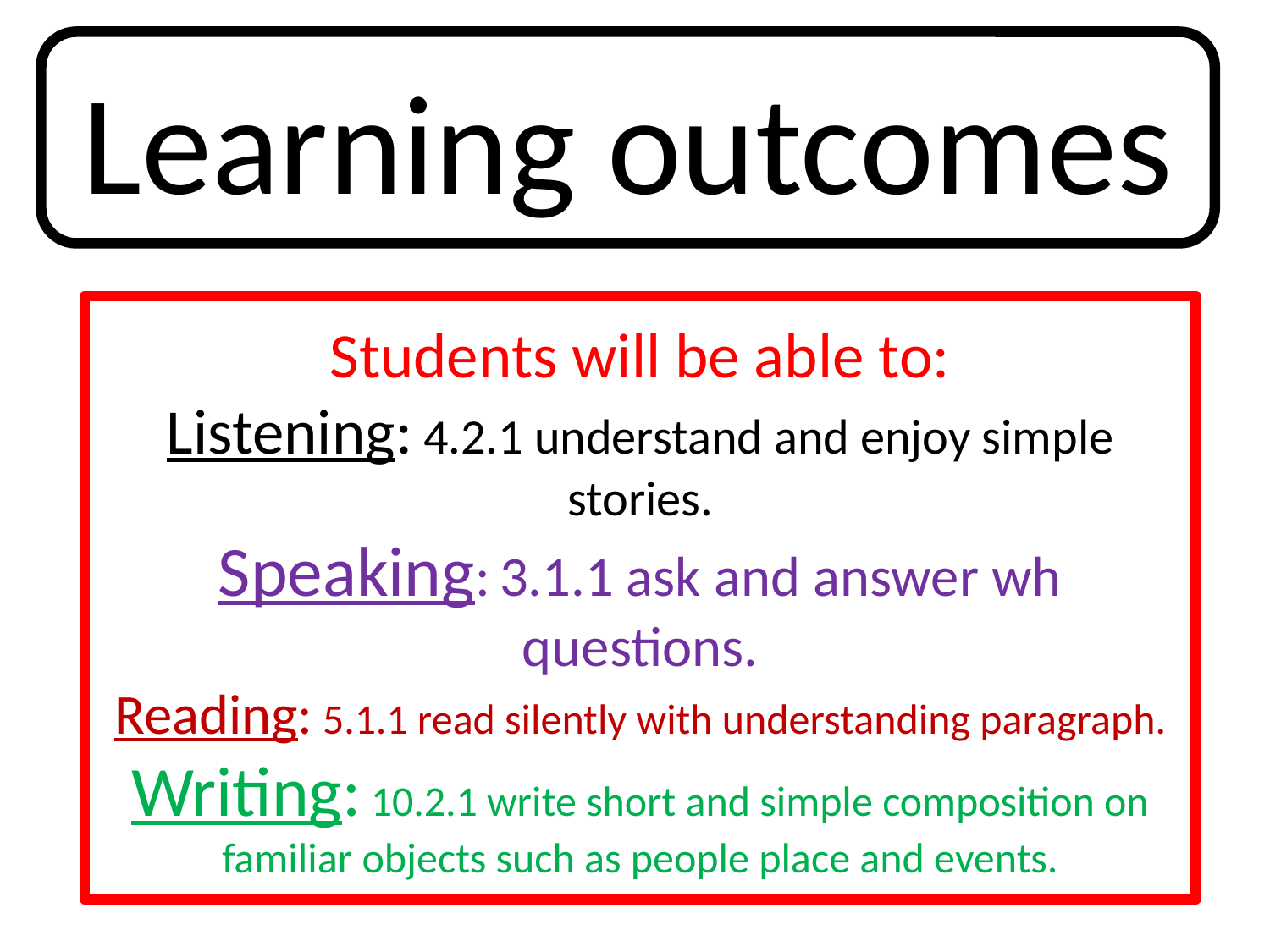

Learning outcomes
Students will be able to:
Listening: 4.2.1 understand and enjoy simple stories.
Speaking: 3.1.1 ask and answer wh questions.
Reading: 5.1.1 read silently with understanding paragraph.
Writing: 10.2.1 write short and simple composition on familiar objects such as people place and events.